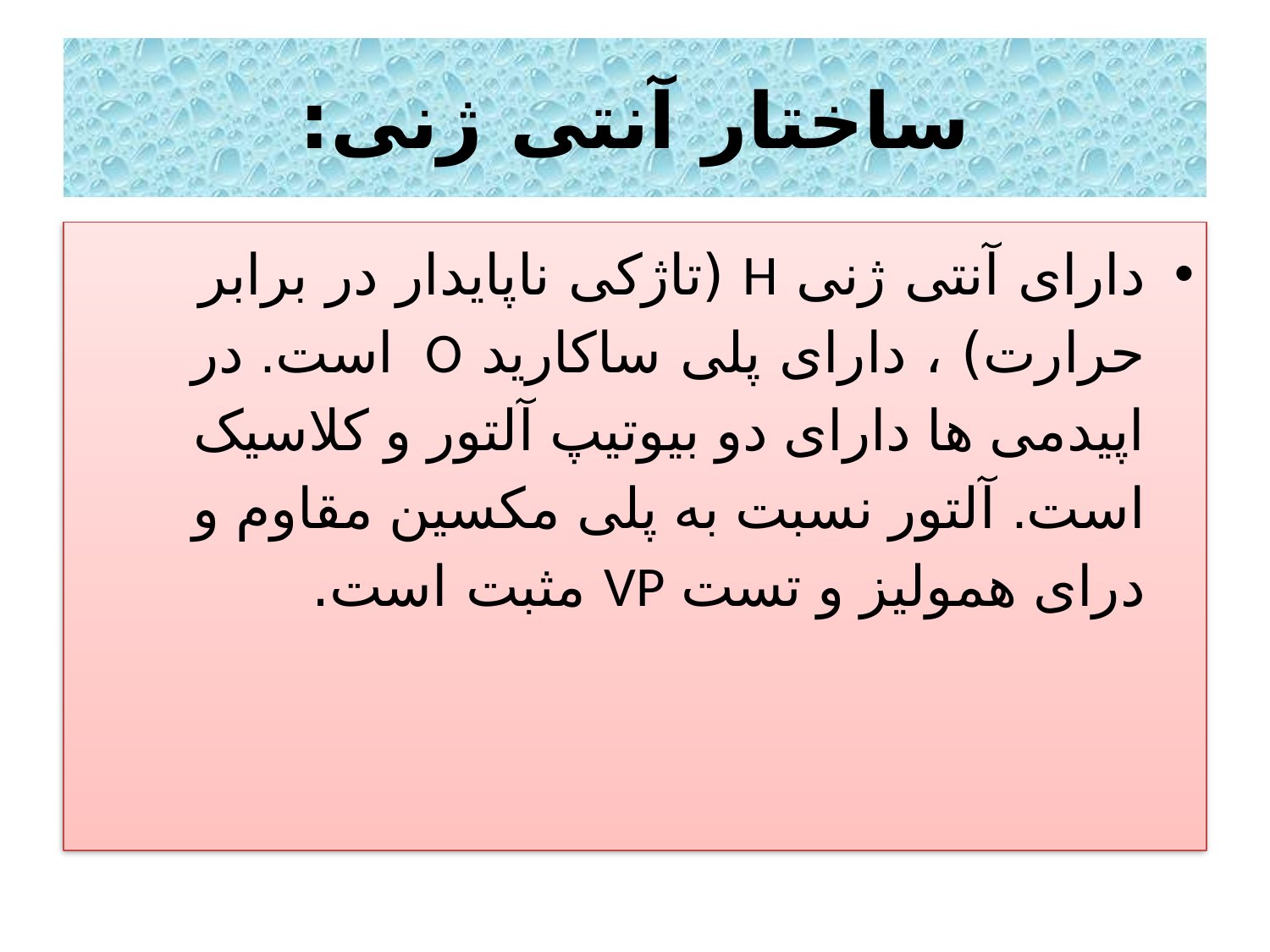

# ساختار آنتی ژنی:
دارای آنتی ژنی H (تاژکی ناپایدار در برابر حرارت) ، دارای پلی ساکارید O  است. در اپیدمی ها دارای دو بیوتیپ آلتور و کلاسیک است. آلتور نسبت به پلی مکسین مقاوم و درای همولیز و تست VP مثبت است.